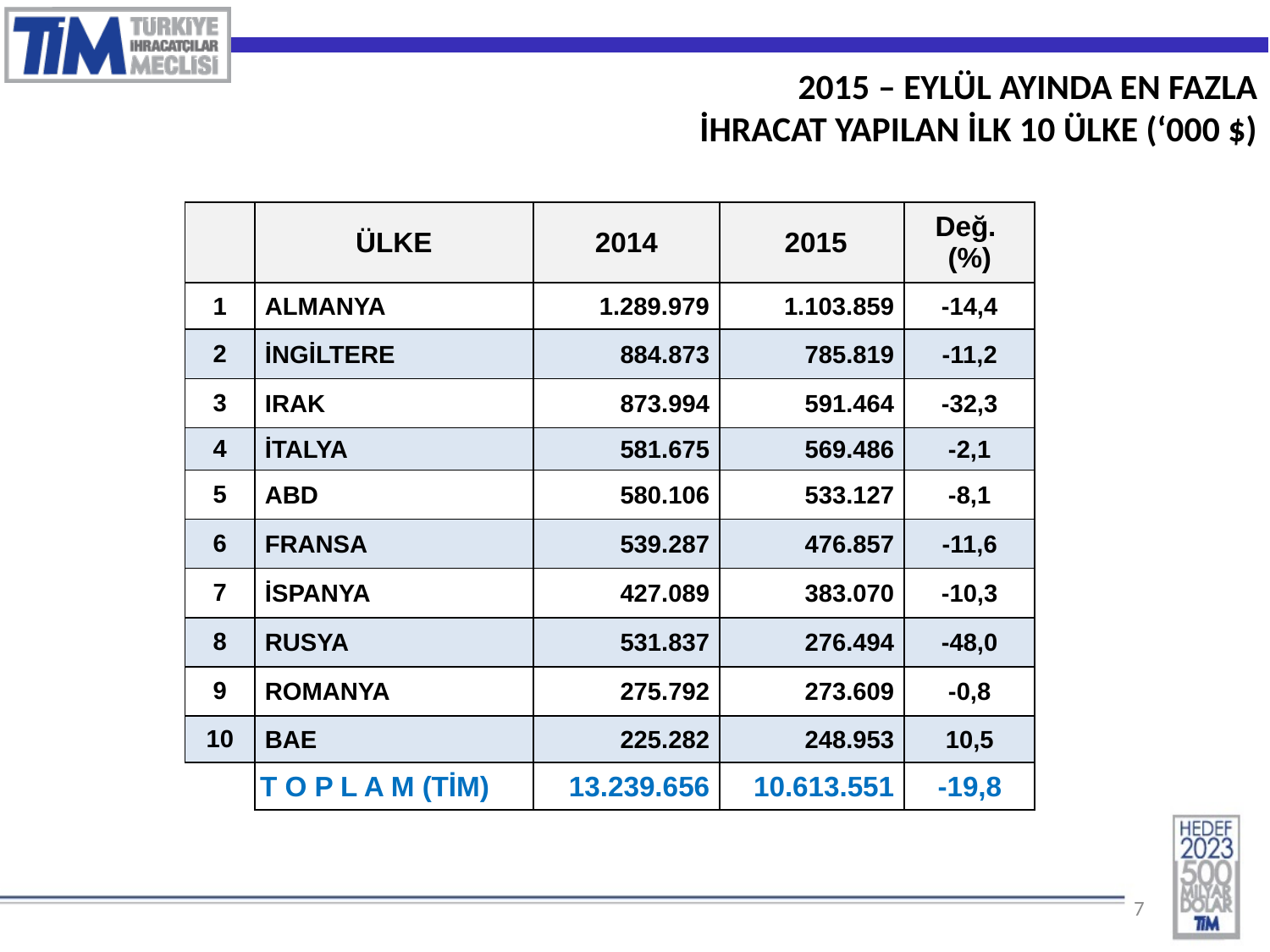

2015 – EYLÜL AYINDA EN FAZLA
İHRACAT YAPILAN İLK 10 ÜLKE (‘000 $)
|  | ÜLKE | 2014 | 2015 | Değ. (%) |
| --- | --- | --- | --- | --- |
| 1 | ALMANYA | 1.289.979 | 1.103.859 | -14,4 |
| 2 | İNGİLTERE | 884.873 | 785.819 | -11,2 |
| 3 | IRAK | 873.994 | 591.464 | -32,3 |
| 4 | İTALYA | 581.675 | 569.486 | -2,1 |
| 5 | ABD | 580.106 | 533.127 | -8,1 |
| 6 | FRANSA | 539.287 | 476.857 | -11,6 |
| 7 | İSPANYA | 427.089 | 383.070 | -10,3 |
| 8 | RUSYA | 531.837 | 276.494 | -48,0 |
| 9 | ROMANYA | 275.792 | 273.609 | -0,8 |
| 10 | BAE | 225.282 | 248.953 | 10,5 |
|  | T O P L A M (TİM) | 13.239.656 | 10.613.551 | -19,8 |
7